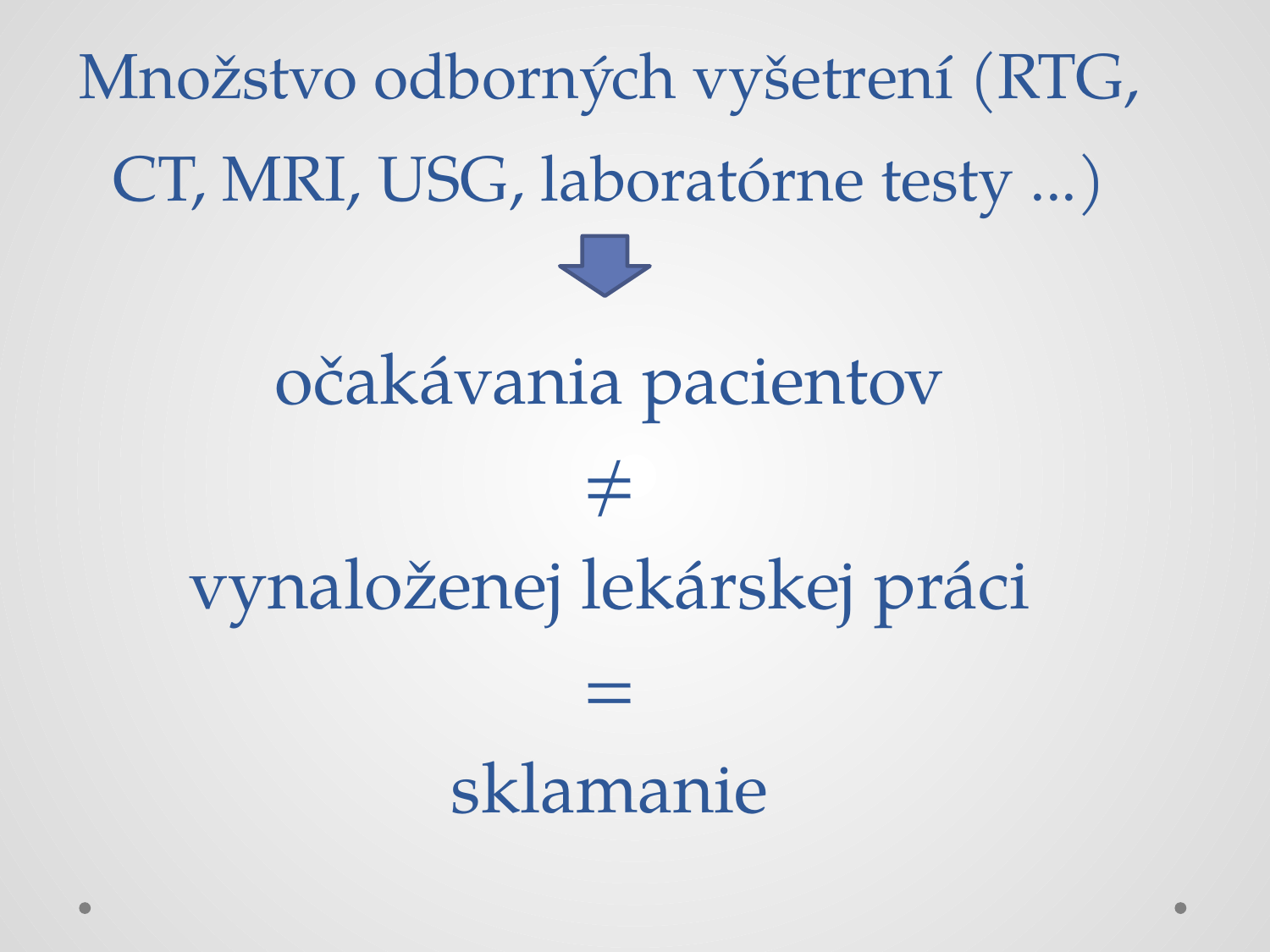

# Množstvo odborných vyšetrení (RTG, CT, MRI, USG, laboratórne testy ...) očakávania pacientov ≠ vynaloženej lekárskej práci = sklamanie